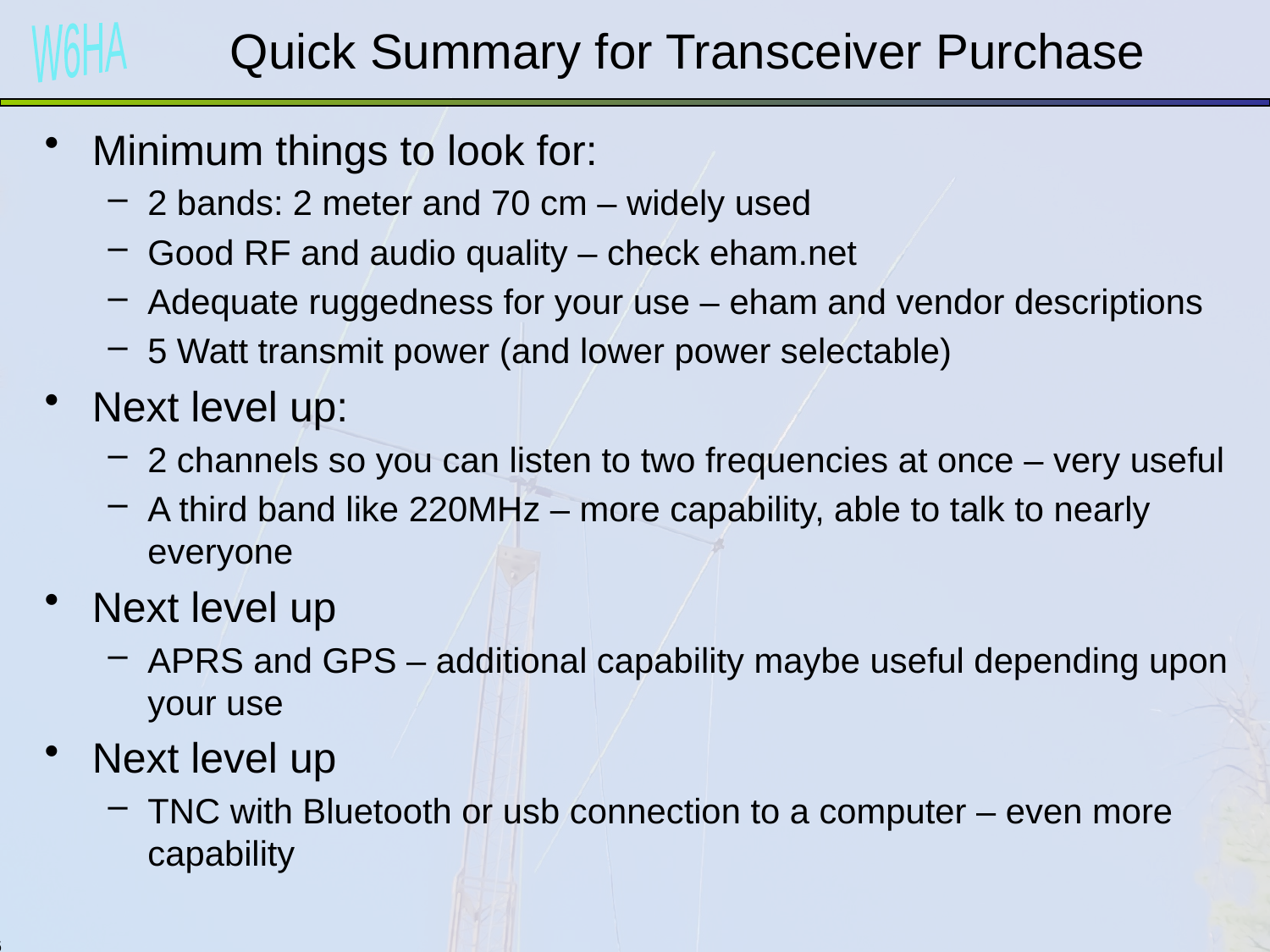

# Quick Summary for Transceiver Purchase
Minimum things to look for:
2 bands: 2 meter and 70 cm – widely used
Good RF and audio quality – check eham.net
Adequate ruggedness for your use – eham and vendor descriptions
5 Watt transmit power (and lower power selectable)
Next level up:
2 channels so you can listen to two frequencies at once – very useful
A third band like 220MHz – more capability, able to talk to nearly everyone
Next level up
APRS and GPS – additional capability maybe useful depending upon your use
Next level up
TNC with Bluetooth or usb connection to a computer – even more capability